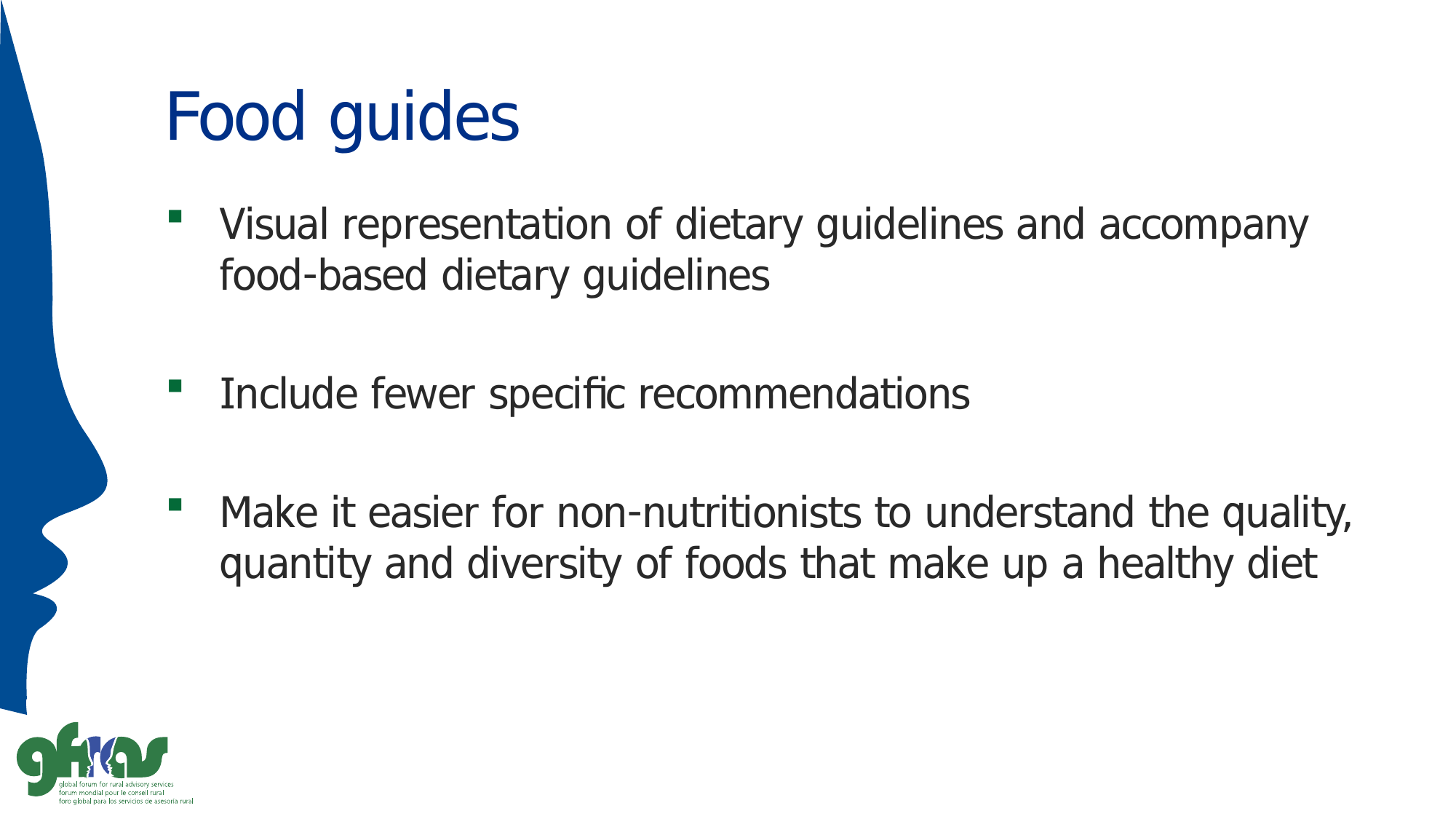

# Food guides
Visual representation of dietary guidelines and accompany food-based dietary guidelines

Include fewer specific recommendations

Make it easier for non-nutritionists to understand the quality, quantity and diversity of foods that make up a healthy diet